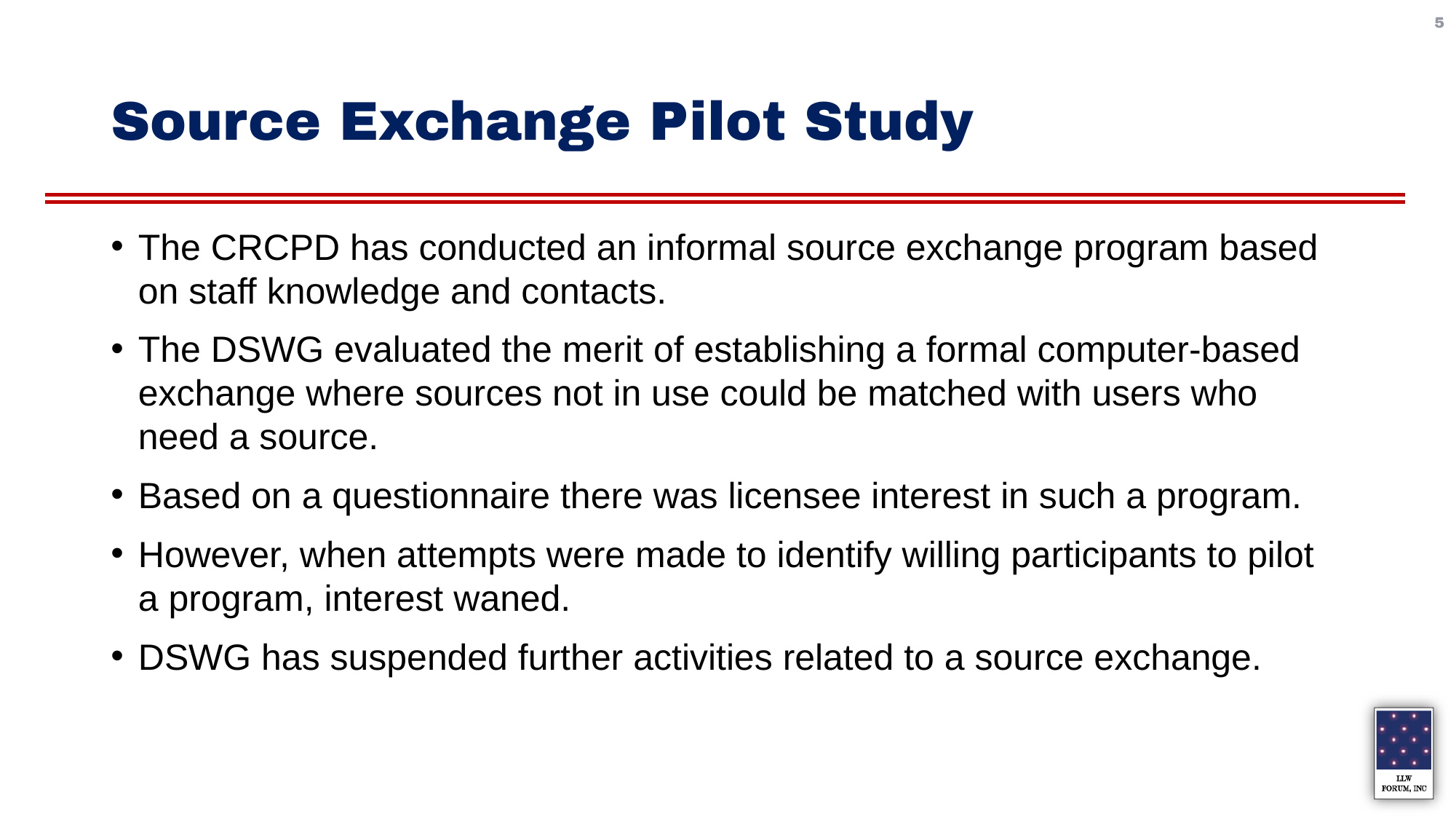

5
# Source Exchange Pilot Study
The CRCPD has conducted an informal source exchange program based on staff knowledge and contacts.
The DSWG evaluated the merit of establishing a formal computer-based exchange where sources not in use could be matched with users who need a source.
Based on a questionnaire there was licensee interest in such a program.
However, when attempts were made to identify willing participants to pilot a program, interest waned.
DSWG has suspended further activities related to a source exchange.